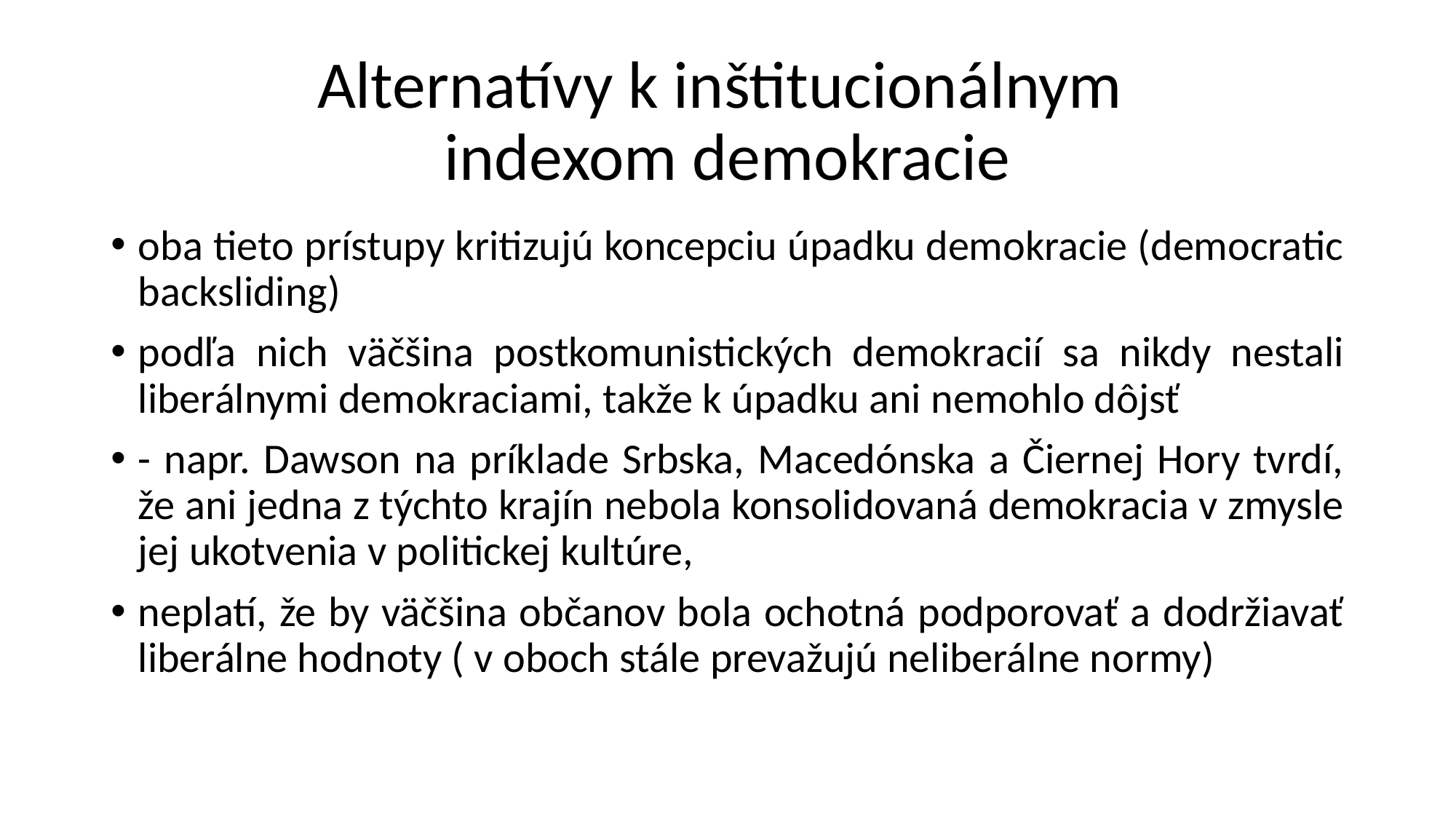

# Alternatívy k inštitucionálnym indexom demokracie
oba tieto prístupy kritizujú koncepciu úpadku demokracie (democratic backsliding)
podľa nich väčšina postkomunistických demokracií sa nikdy nestali liberálnymi demokraciami, takže k úpadku ani nemohlo dôjsť
- napr. Dawson na príklade Srbska, Macedónska a Čiernej Hory tvrdí, že ani jedna z týchto krajín nebola konsolidovaná demokracia v zmysle jej ukotvenia v politickej kultúre,
neplatí, že by väčšina občanov bola ochotná podporovať a dodržiavať liberálne hodnoty ( v oboch stále prevažujú neliberálne normy)